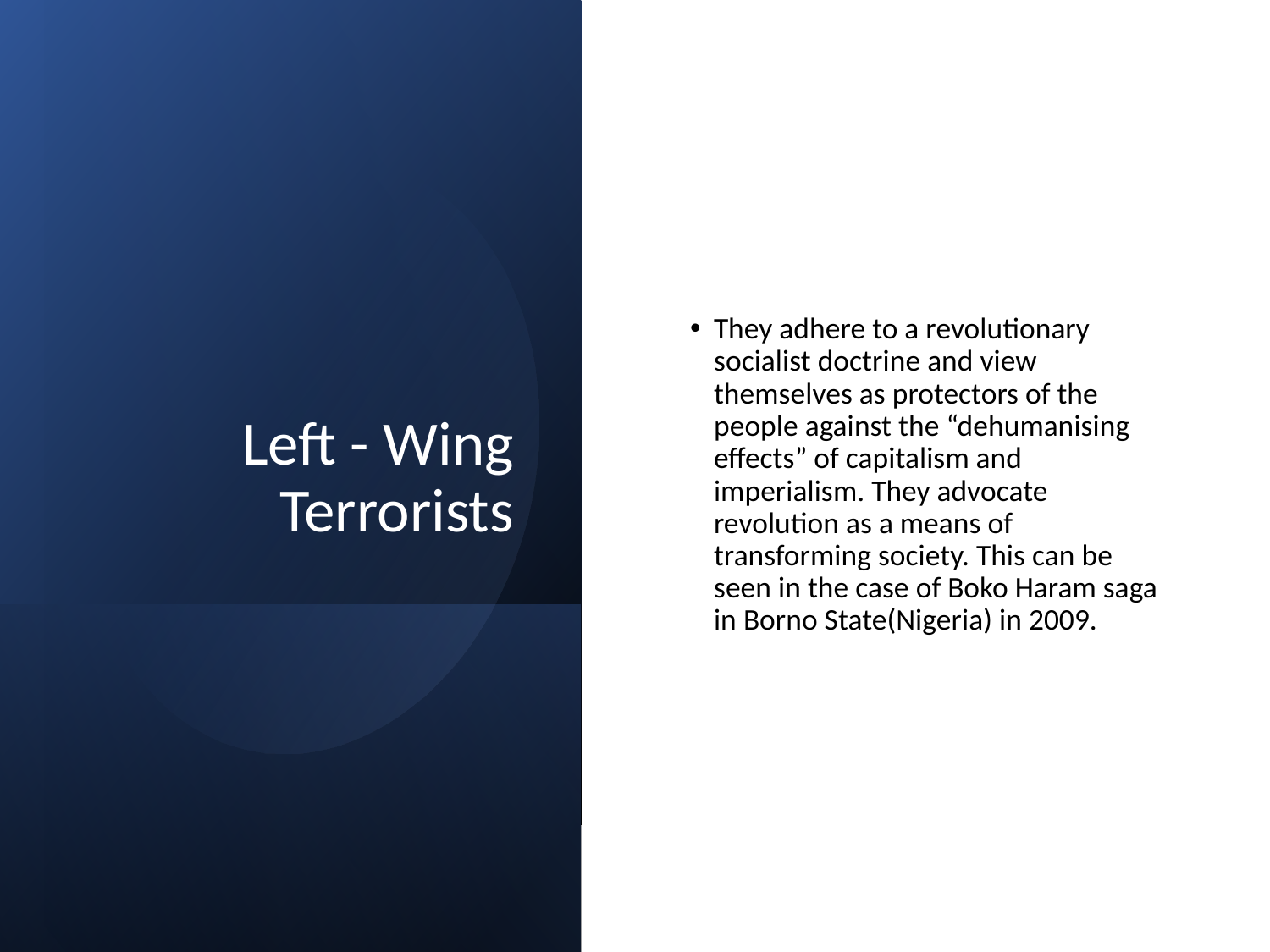

# Left - Wing Terrorists
They adhere to a revolutionary socialist doctrine and view themselves as protectors of the people against the “dehumanising effects” of capitalism and imperialism. They advocate revolution as a means of transforming society. This can be seen in the case of Boko Haram saga in Borno State(Nigeria) in 2009.